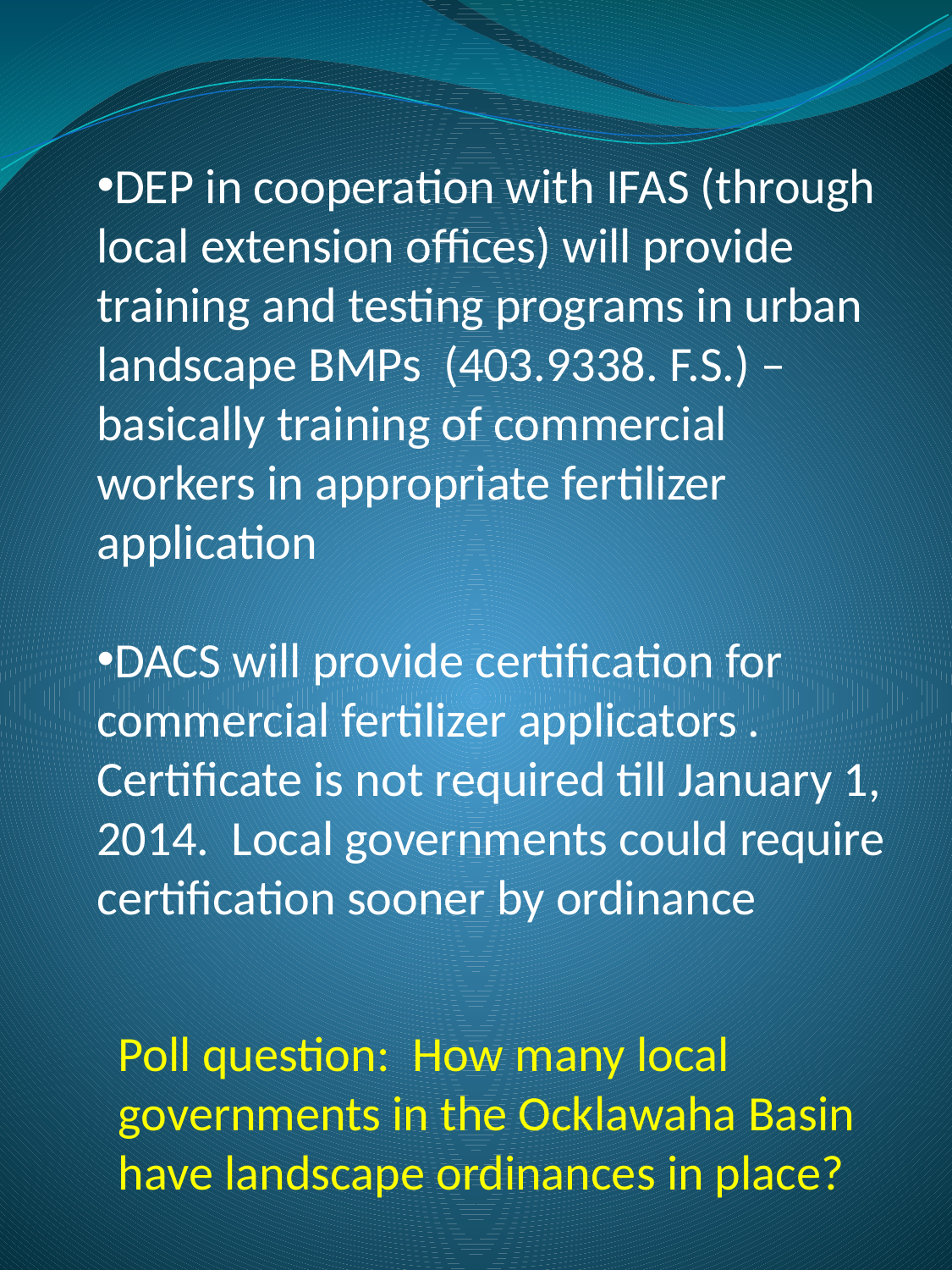

DEP in cooperation with IFAS (through local extension offices) will provide training and testing programs in urban landscape BMPs  (403.9338. F.S.) – basically training of commercial workers in appropriate fertilizer application

DACS will provide certification for commercial fertilizer applicators .  Certificate is not required till January 1, 2014.  Local governments could require certification sooner by ordinance
Poll question:  How many local governments in the Ocklawaha Basin have landscape ordinances in place?